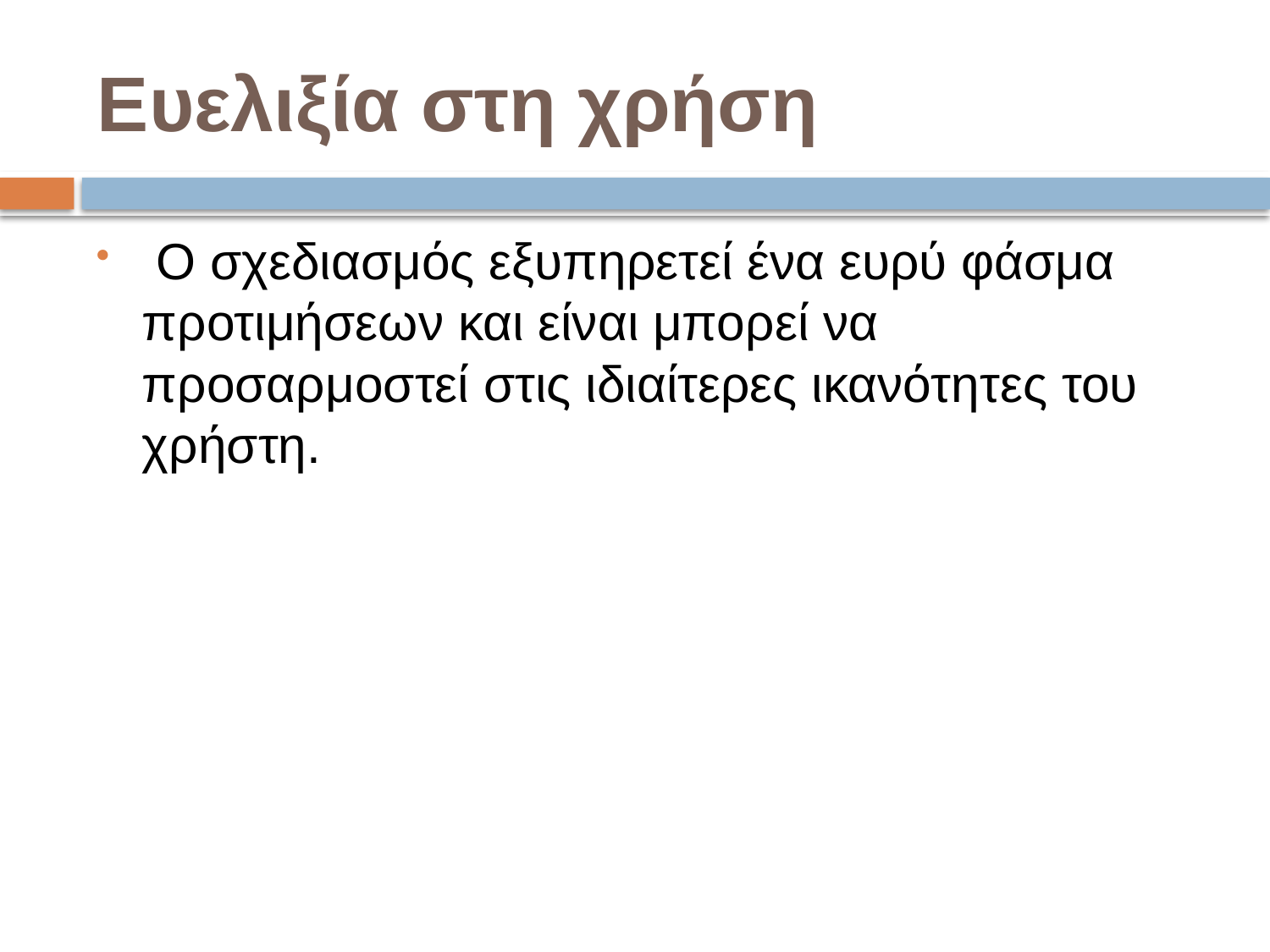

# Ευελιξία στη χρήση
 Ο σχεδιασμός εξυπηρετεί ένα ευρύ φάσμα προτιμήσεων και είναι μπορεί να προσαρμοστεί στις ιδιαίτερες ικανότητες του χρήστη.